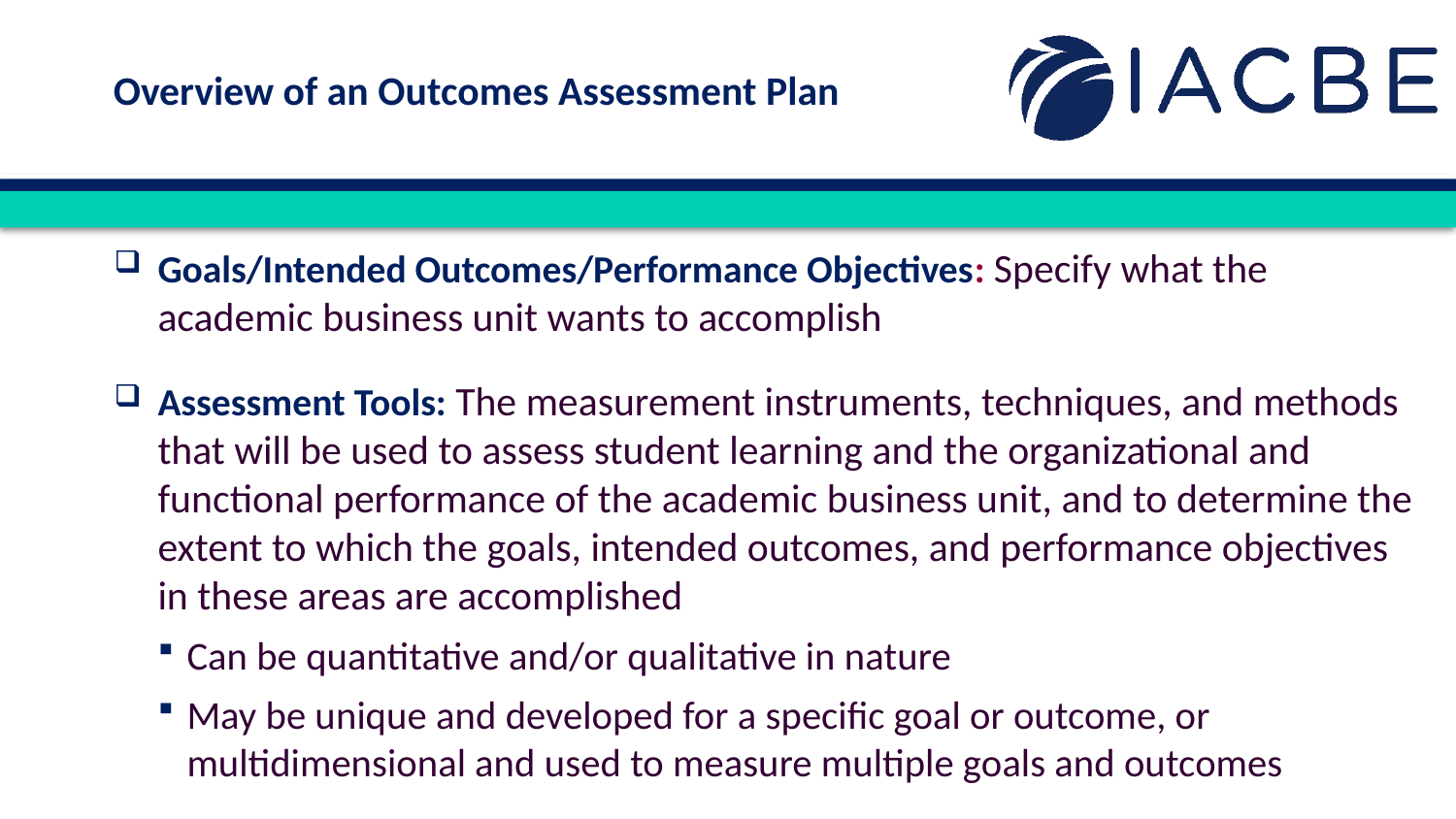

Overview of an Outcomes Assessment Plan

Goals/Intended Outcomes/Performance Objectives: Specify what the academic business unit wants to accomplish
Assessment Tools: The measurement instruments, techniques, and methods that will be used to assess student learning and the organizational and functional performance of the academic business unit, and to determine the extent to which the goals, intended outcomes, and performance objectives in these areas are accomplished
Can be quantitative and/or qualitative in nature
May be unique and developed for a specific goal or outcome, or multidimensional and used to measure multiple goals and outcomes